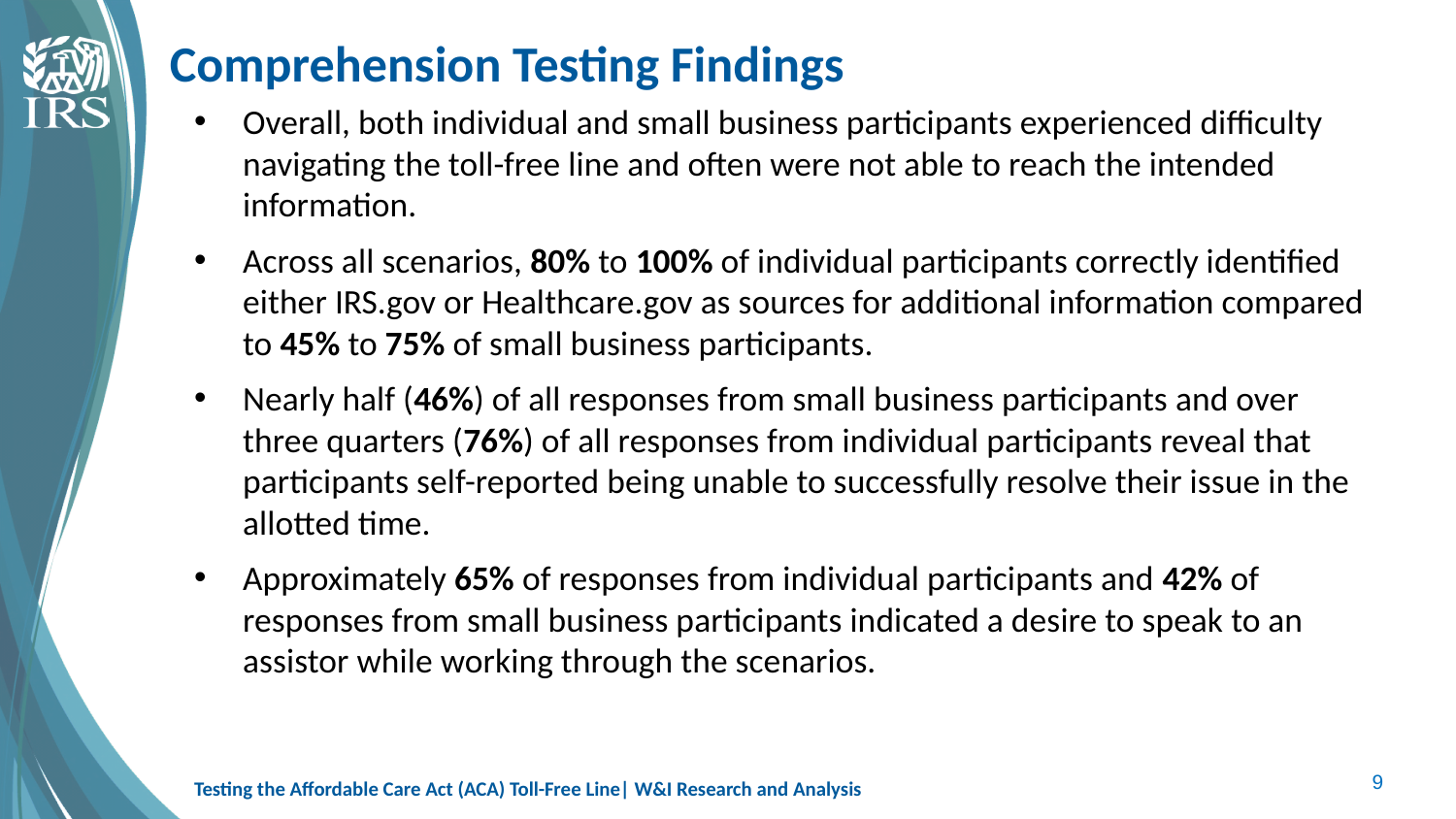

# Comprehension Testing Findings
Overall, both individual and small business participants experienced difficulty navigating the toll-free line and often were not able to reach the intended information.

Across all scenarios, 80% to 100% of individual participants correctly identified either IRS.gov or Healthcare.gov as sources for additional information compared to 45% to 75% of small business participants.

Nearly half (46%) of all responses from small business participants and over three quarters (76%) of all responses from individual participants reveal that participants self-reported being unable to successfully resolve their issue in the allotted time.

Approximately 65% of responses from individual participants and 42% of responses from small business participants indicated a desire to speak to an assistor while working through the scenarios.

9
Testing the Affordable Care Act (ACA) Toll-Free Line| W&I Research and Analysis